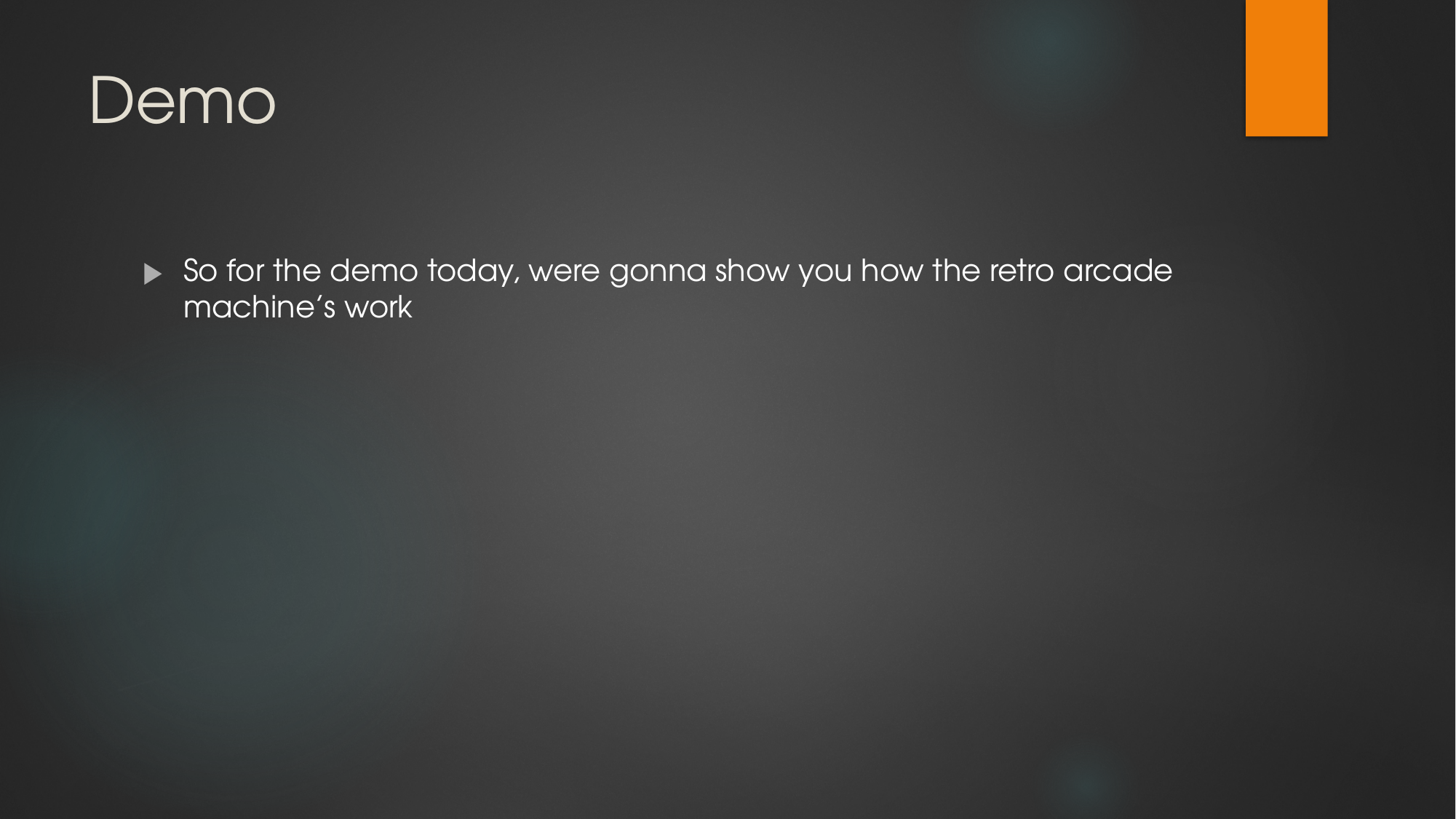

# Demo
So for the demo today, were gonna show you how the retro arcade machine’s work